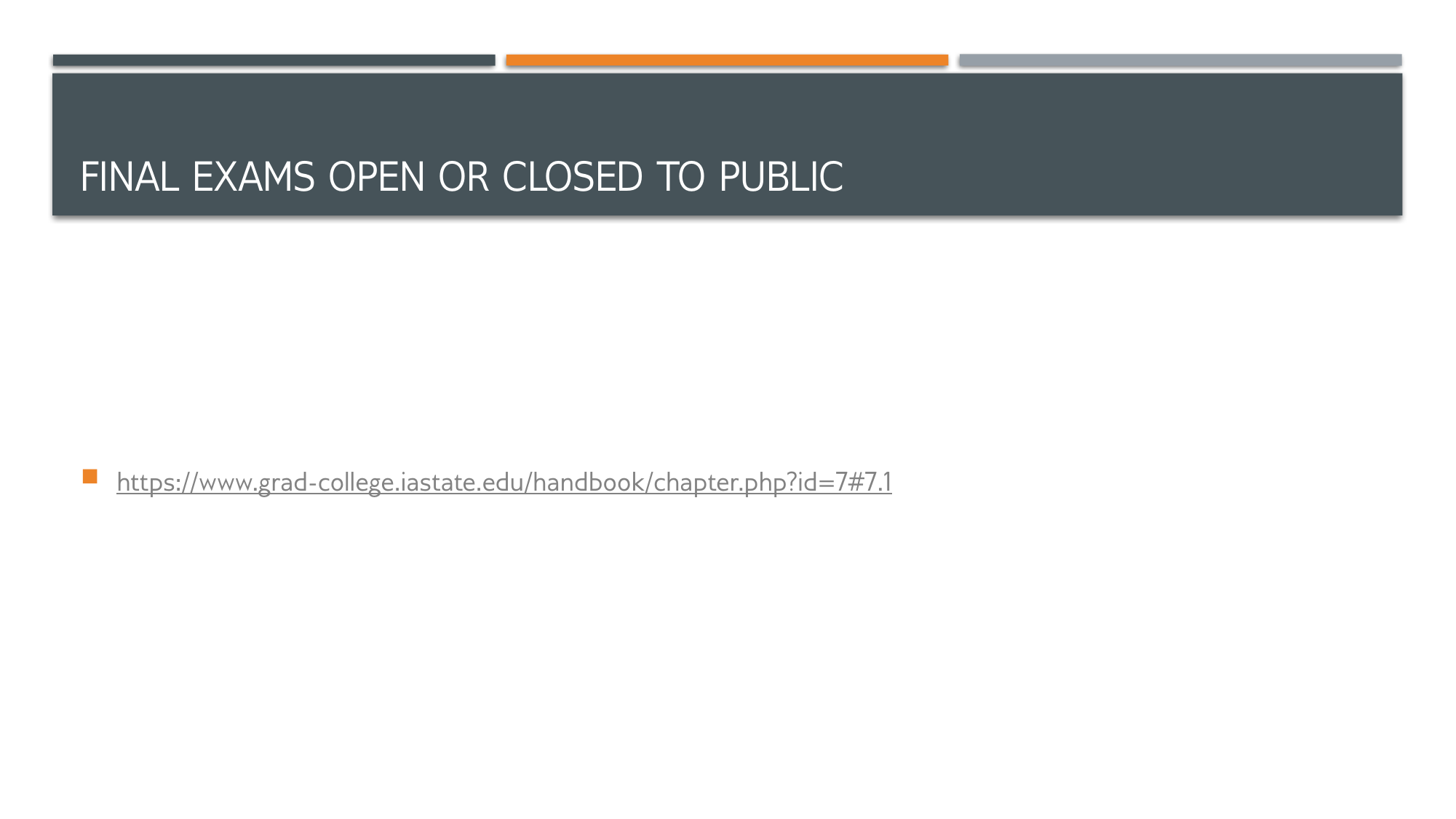

# Final exams open or closed to public
https://www.grad-college.iastate.edu/handbook/chapter.php?id=7#7.1